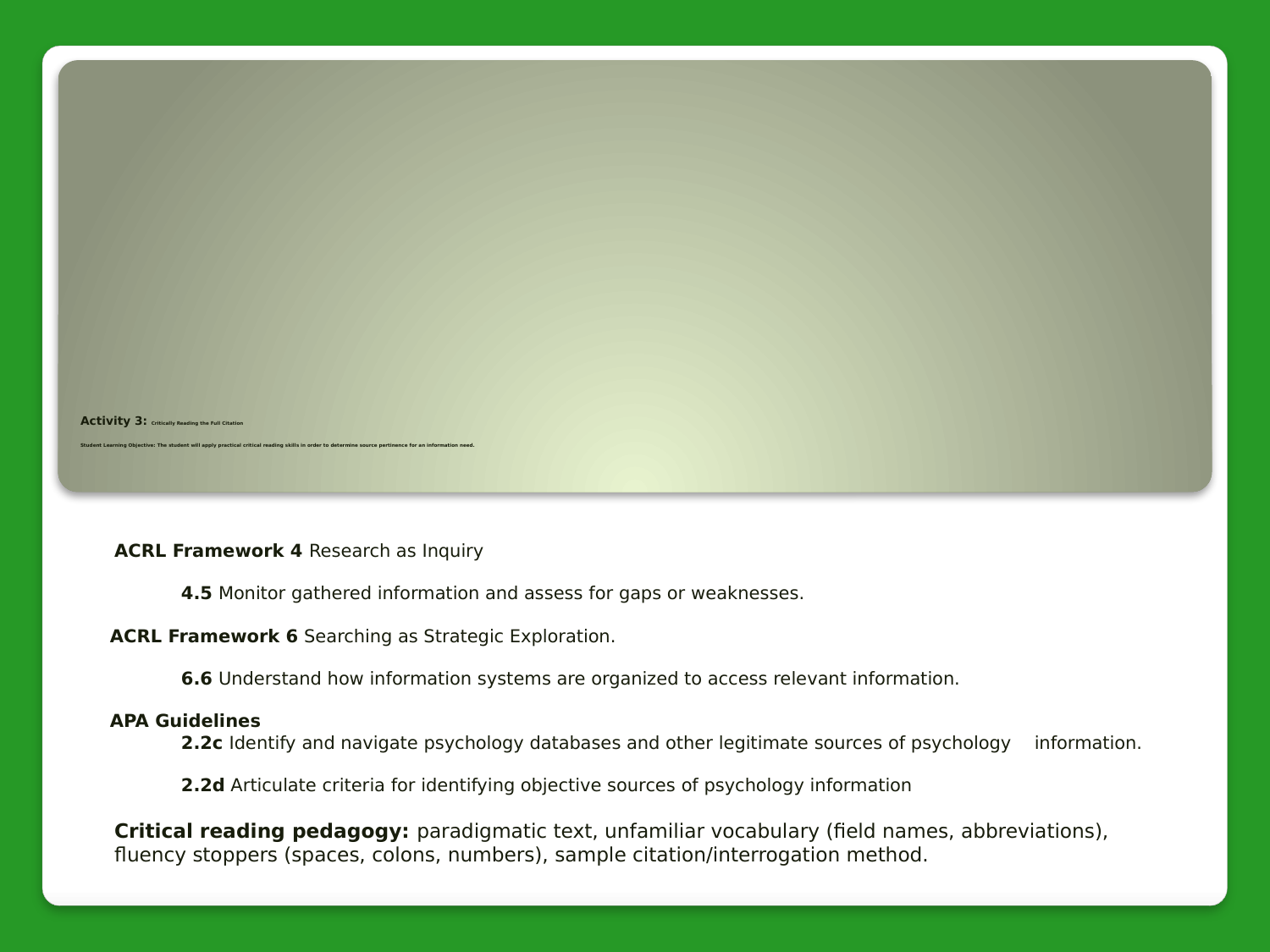

# Activity 3: Critically Reading the Full Citation Student Learning Objective: The student will apply practical critical reading skills in order to determine source pertinence for an information need.

ACRL Framework 4 Research as Inquiry

	4.5 Monitor gathered information and assess for gaps or weaknesses.

ACRL Framework 6 Searching as Strategic Exploration.

	6.6 Understand how information systems are organized to access relevant information.

APA Guidelines
	2.2c Identify and navigate psychology databases and other legitimate sources of psychology 	information.

	2.2d Articulate criteria for identifying objective sources of psychology information

Critical reading pedagogy: paradigmatic text, unfamiliar vocabulary (field names, abbreviations), fluency stoppers (spaces, colons, numbers), sample citation/interrogation method.